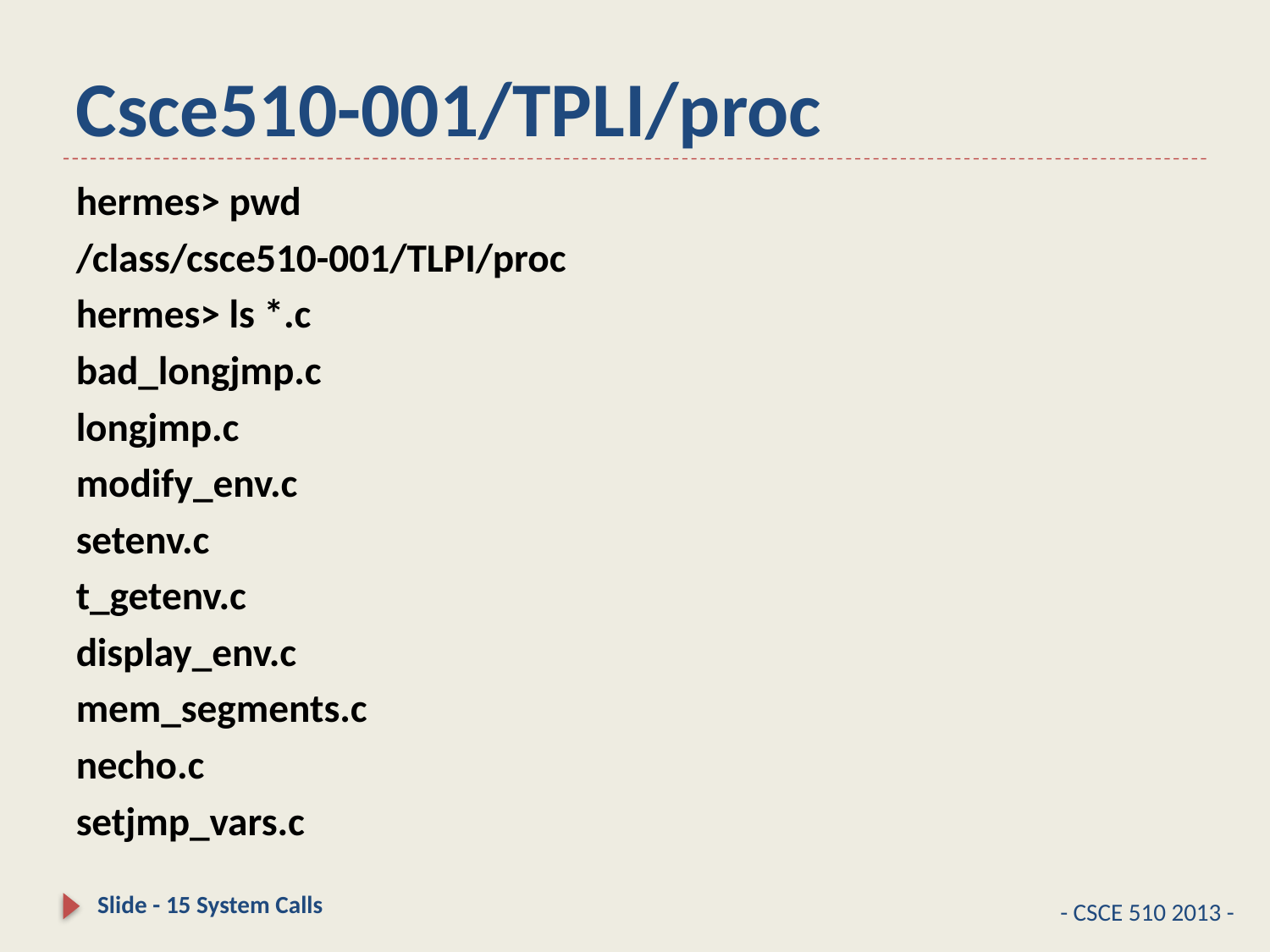

# Csce510-001/TPLI/proc
hermes> pwd
/class/csce510-001/TLPI/proc
hermes> ls *.c
bad_longjmp.c
longjmp.c
modify_env.c
setenv.c
t_getenv.c
display_env.c
mem_segments.c
necho.c
setjmp_vars.c

Slide - 15 System Calls
- CSCE 510 2013 -